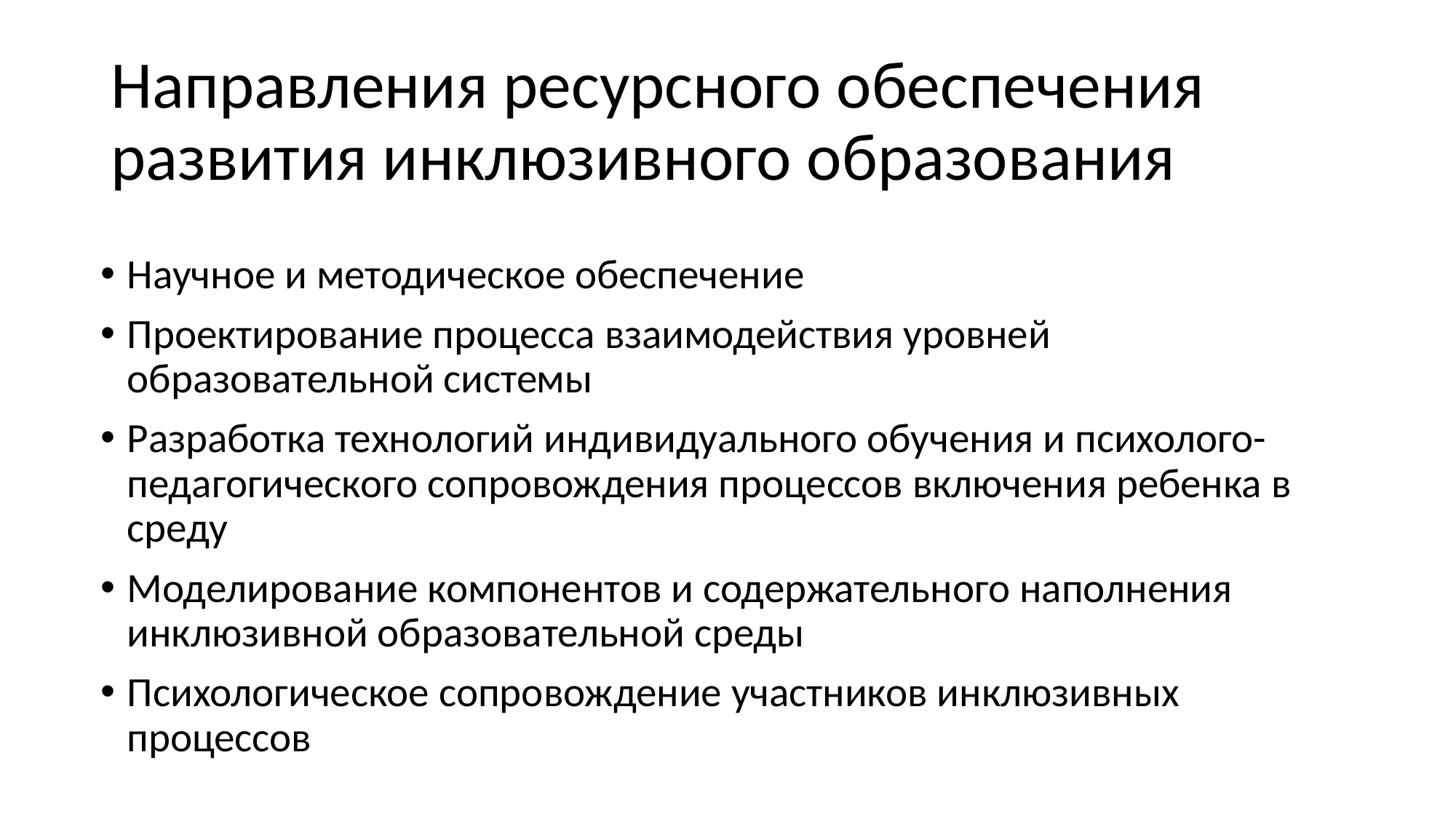

# Направления ресурсного обеспечения развития инклюзивного образования
Научное и методическое обеспечение
Проектирование процесса взаимодействия уровней образовательной системы
Разработка технологий индивидуального обучения и психолого-педагогического сопровождения процессов включения ребенка в среду
Моделирование компонентов и содержательного наполнения инклюзивной образовательной среды
Психологическое сопровождение участников инклюзивных процессов